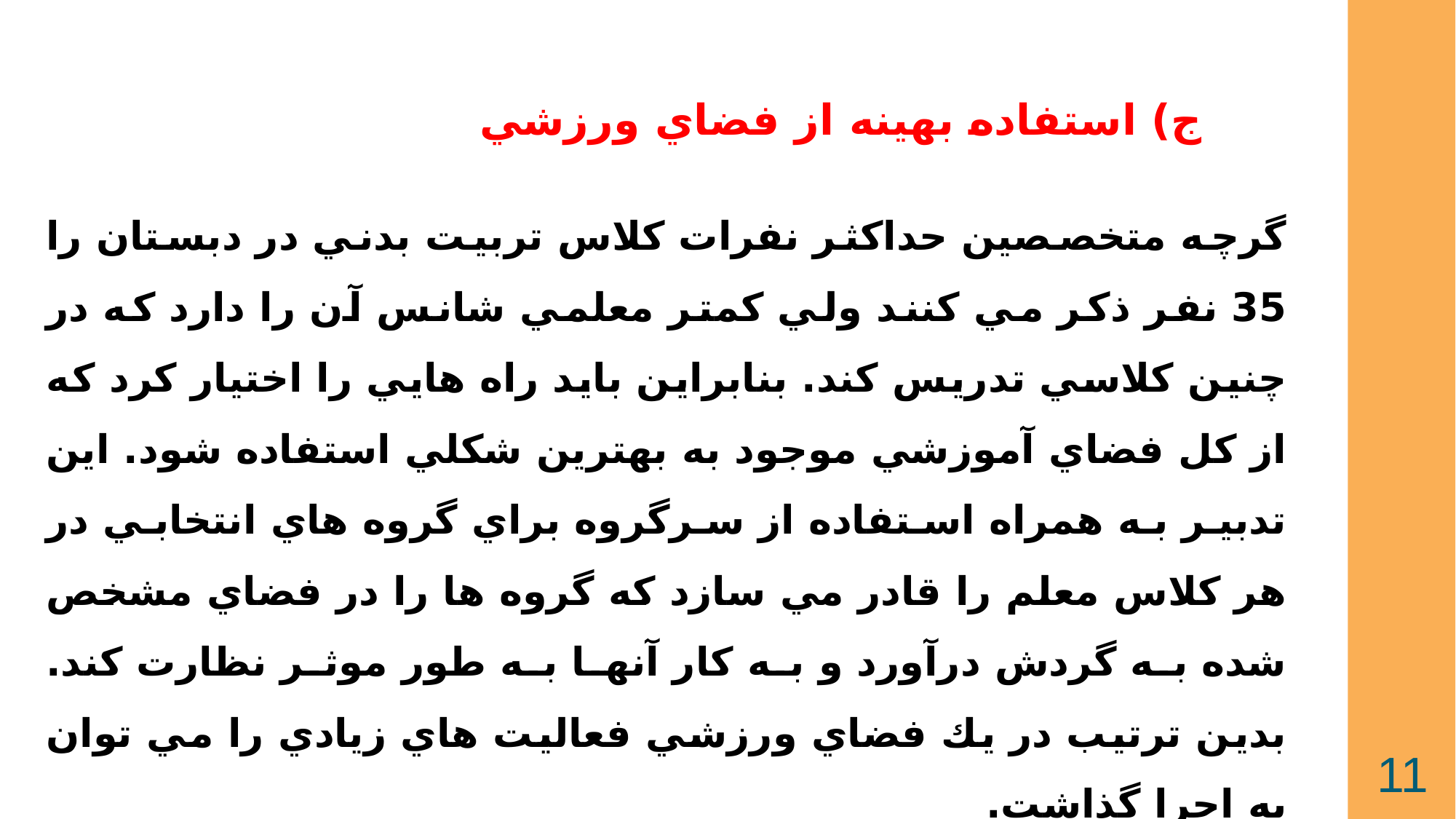

ج) استفاده بهينه از فضاي ورزشي
گرچه متخصصين حداكثر نفرات كلاس تربيت بدني در دبستان را 35 نفر ذكر مي كنند ولي كمتر معلمي شانس آن را دارد كه در چنين كلاسي تدريس كند. بنابراين بايد راه هايي را اختيار كرد كه از كل فضاي آموزشي موجود به بهترين شكلي استفاده شود. اين تدبير به همراه استفاده از سرگروه براي گروه هاي انتخابي در هر كلاس معلم را قادر مي سازد كه گروه ها را در فضاي مشخص شده به گردش درآورد و به كار آنها به طور موثر نظارت كند. بدين ترتيب در يك فضاي ورزشي فعاليت هاي زيادي را مي توان به اجرا گذاشت.
11